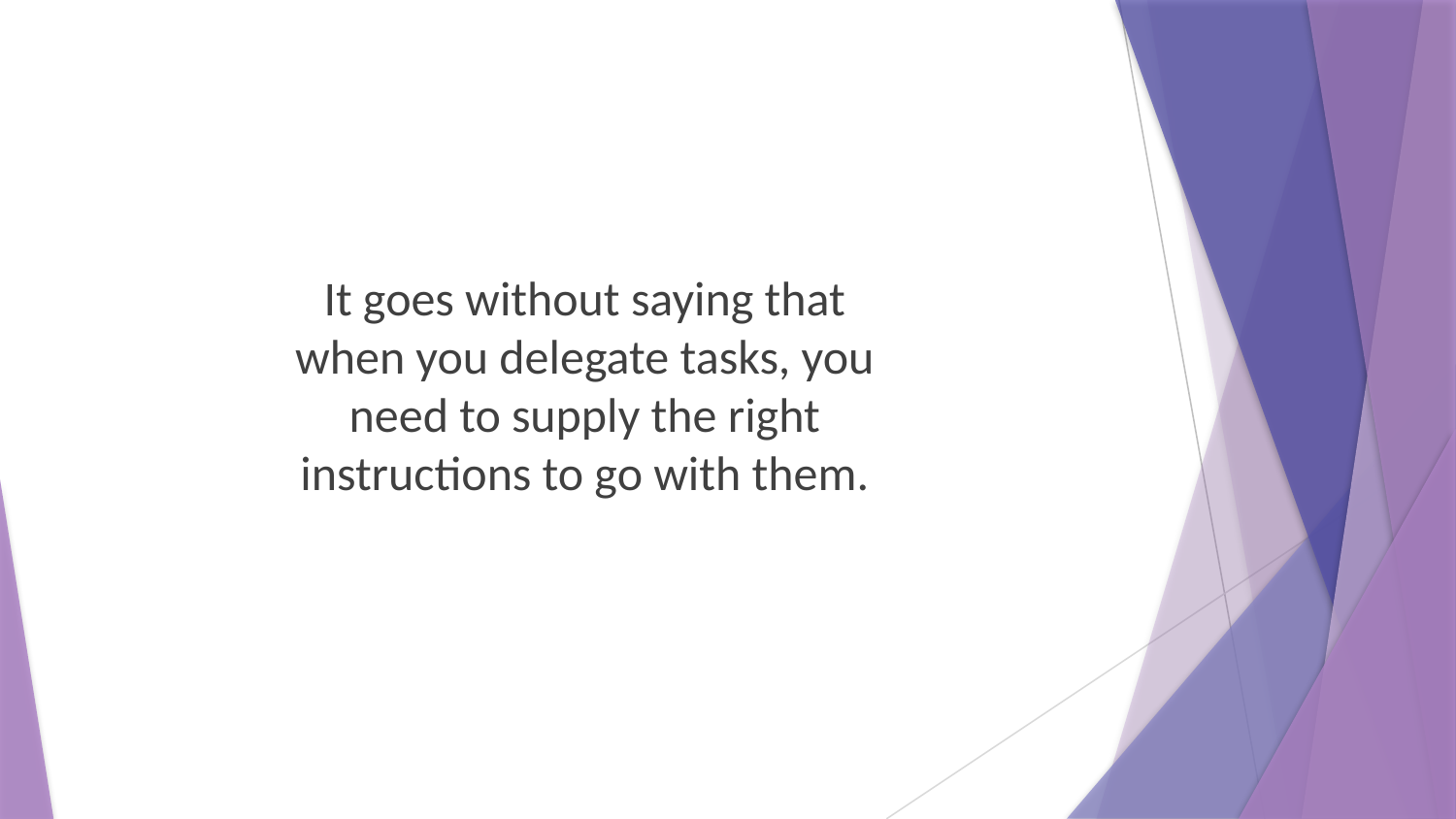

It goes without saying that when you delegate tasks, you need to supply the right instructions to go with them.